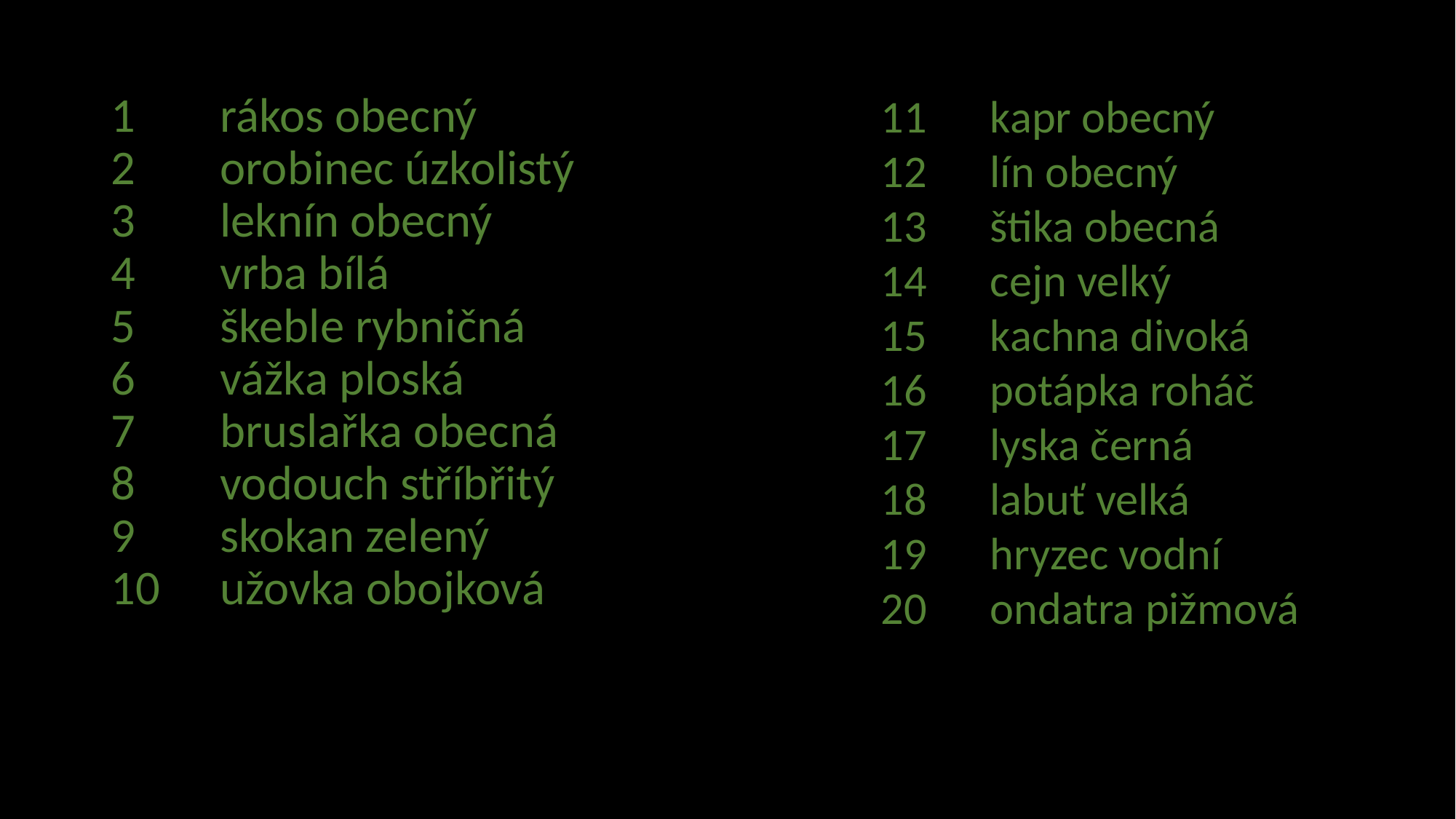

# 1	rákos obecný 2	orobinec úzkolistý 3	leknín obecný 4	vrba bílá 5	škeble rybničná 6	vážka ploská 7	bruslařka obecná 8	vodouch stříbřitý 9	skokan zelený 10	užovka obojková
11	kapr obecný
12	lín obecný
13	štika obecná
14	cejn velký
15	kachna divoká
16	potápka roháč
17	lyska černá
18	labuť velká
19	hryzec vodní
20	ondatra pižmová